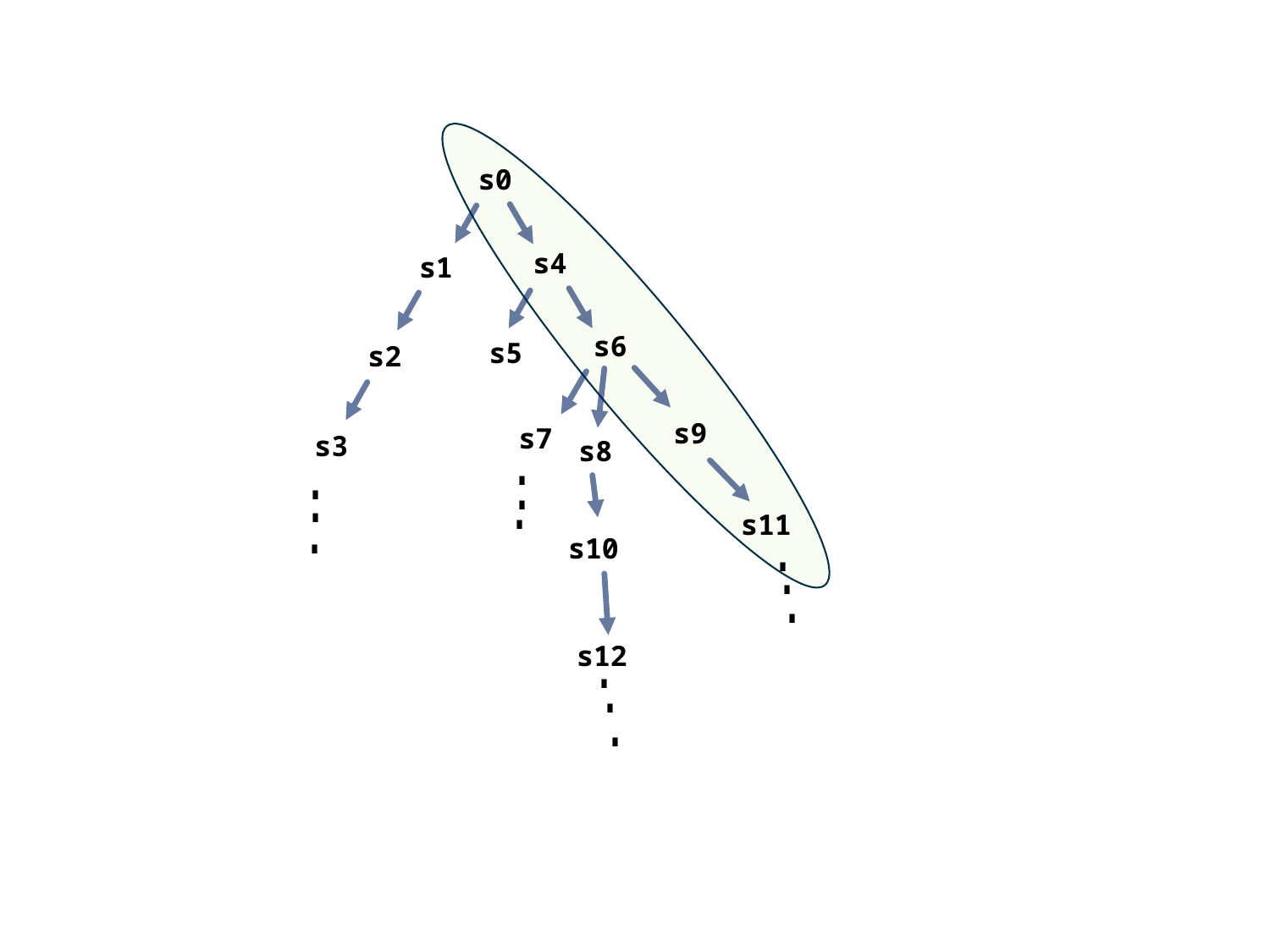

s0
s4
s1
s6
s5
s2
.
s9
s7
s3
.
s8
.
.
.
.
.
s11
.
s10
.
.
s12
.
.